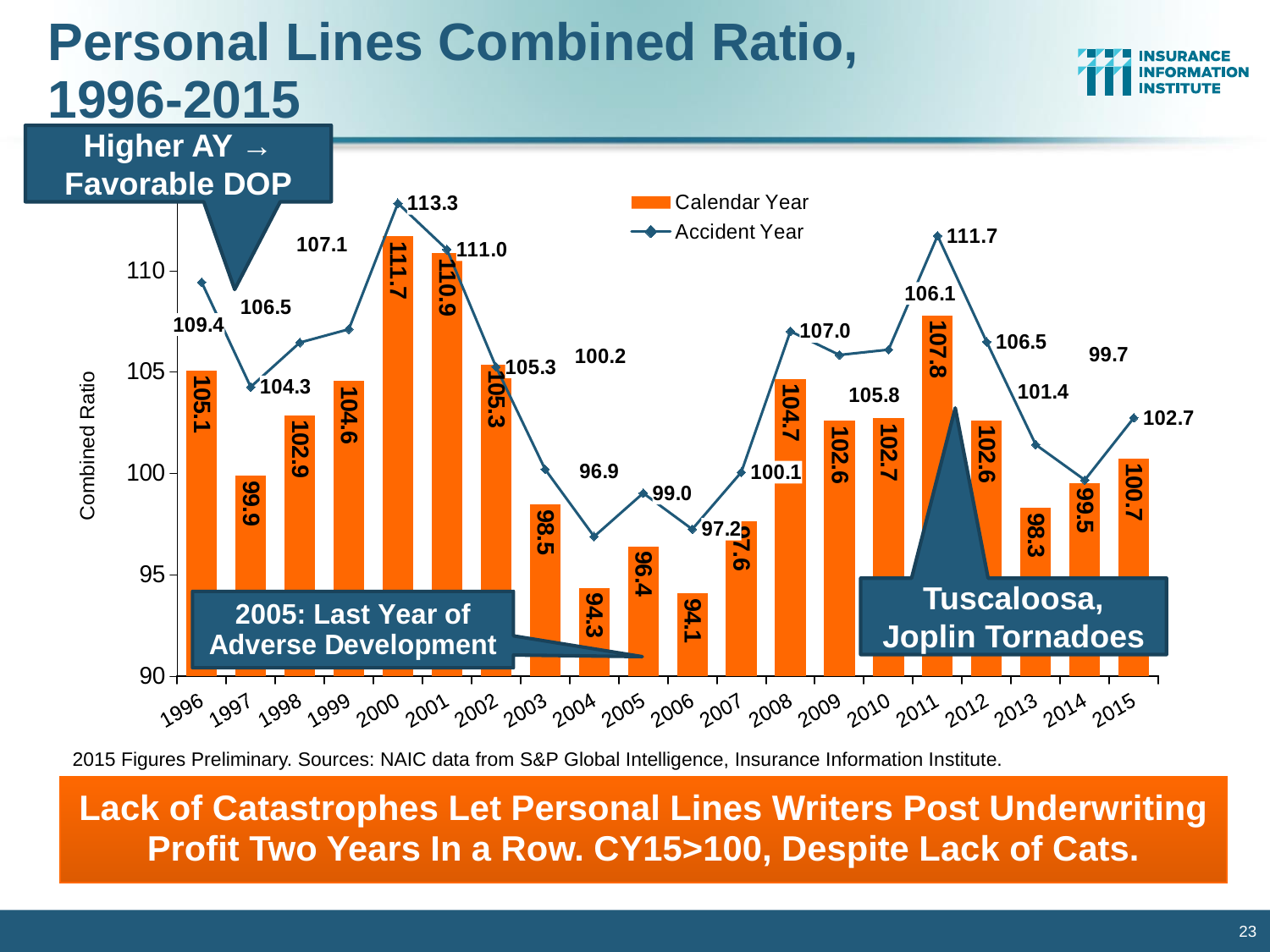

# Personal Lines Combined Ratio, 1996-2015
Higher AY → Favorable DOP

### Chart

| Category | Calendar Year | Accident Year |
|---|---|---|
| 1996 | 105.08011314656927 | 109.42787554998323 |
| 1997 | 99.88395092201901 | 104.26328162453808 |
| 1998 | 102.86800396344236 | 106.45126740291278 |
| 1999 | 104.55434911360588 | 107.1089870780274 |
| 2000 | 111.68250976473796 | 113.32158769513106 |
| 2001 | 110.85372352523319 | 111.03849853112612 |
| 2002 | 105.34250771754354 | 105.25443752533991 |
| 2003 | 98.45382023596973 | 100.20141485894437 |
| 2004 | 94.34747823712037 | 96.88196613425379 |
| 2005 | 96.39805732489424 | 99.02127123992426 |
| 2006 | 94.08787646421003 | 97.24364480973499 |
| 2007 | 97.64692040514119 | 100.05572830759947 |
| 2008 | 104.65915864932148 | 107.00572440874015 |
| 2009 | 102.59972533972244 | 105.83898608576823 |
| 2010 | 102.71088903600427 | 106.10104477899175 |
| 2011 | 107.78777173879207 | 111.71847047238997 |
| 2012 | 102.62141048307417 | 106.48650460919833 |
| 2013 | 98.30619507394282 | 101.41610094791838 |
| 2014 | 99.51516909762759 | 99.67043956009917 |
| 2015 | 100.73689831640903 | 102.7395483775276 |
Tuscaloosa, Joplin Tornadoes
2015 Figures Preliminary. Sources: NAIC data from S&P Global Intelligence, Insurance Information Institute.
Lack of Catastrophes Let Personal Lines Writers Post Underwriting Profit Two Years In a Row. CY15>100, Despite Lack of Cats.

23